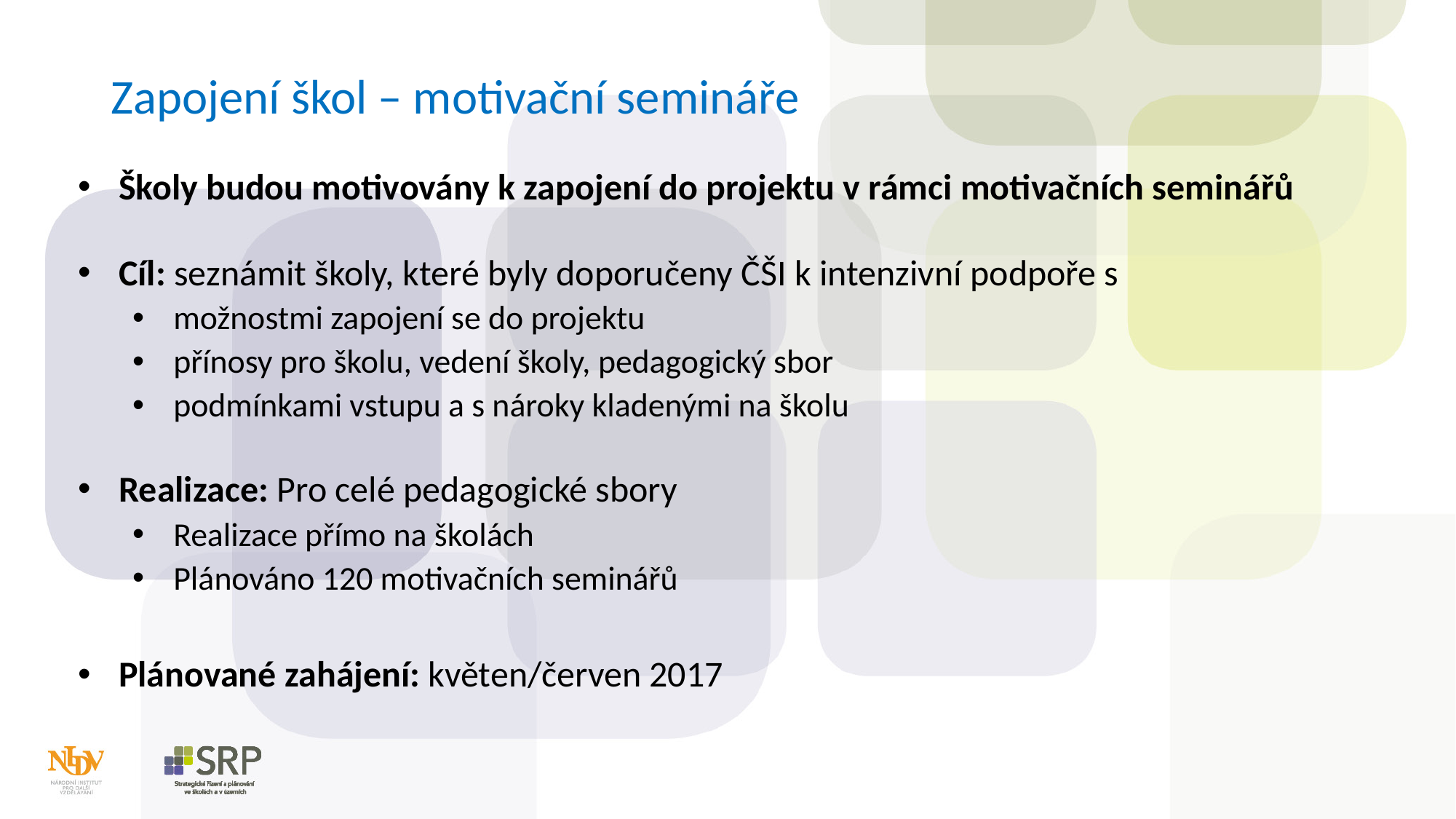

# Zapojení škol – motivační semináře
Školy budou motivovány k zapojení do projektu v rámci motivačních seminářů

Cíl: seznámit školy, které byly doporučeny ČŠI k intenzivní podpoře s
možnostmi zapojení se do projektu
přínosy pro školu, vedení školy, pedagogický sbor
podmínkami vstupu a s nároky kladenými na školu

Realizace: Pro celé pedagogické sbory
Realizace přímo na školách
Plánováno 120 motivačních seminářů

Plánované zahájení: květen/červen 2017